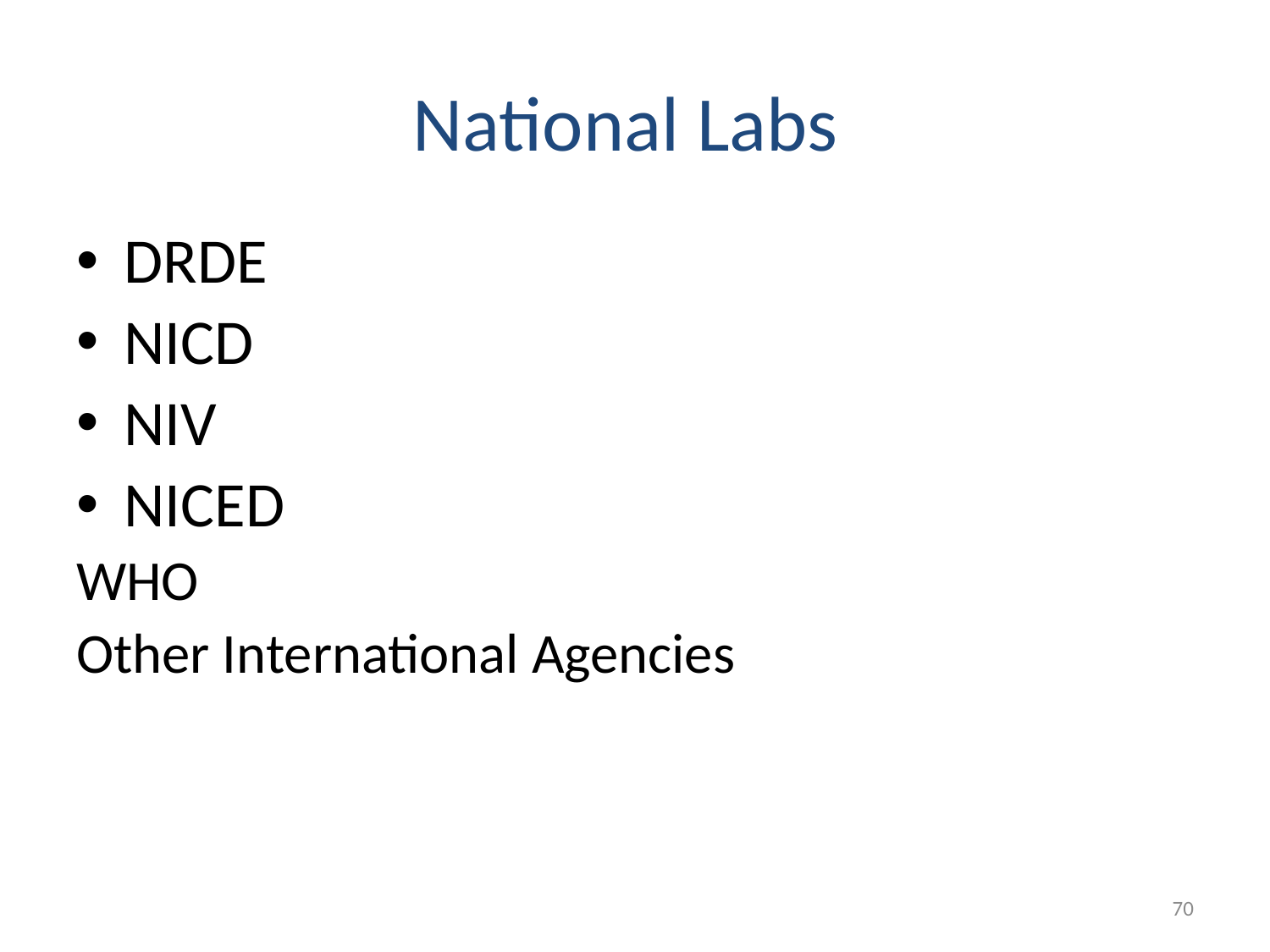

# National Labs
DRDE
NICD
NIV
NICED
WHO
Other International Agencies

70